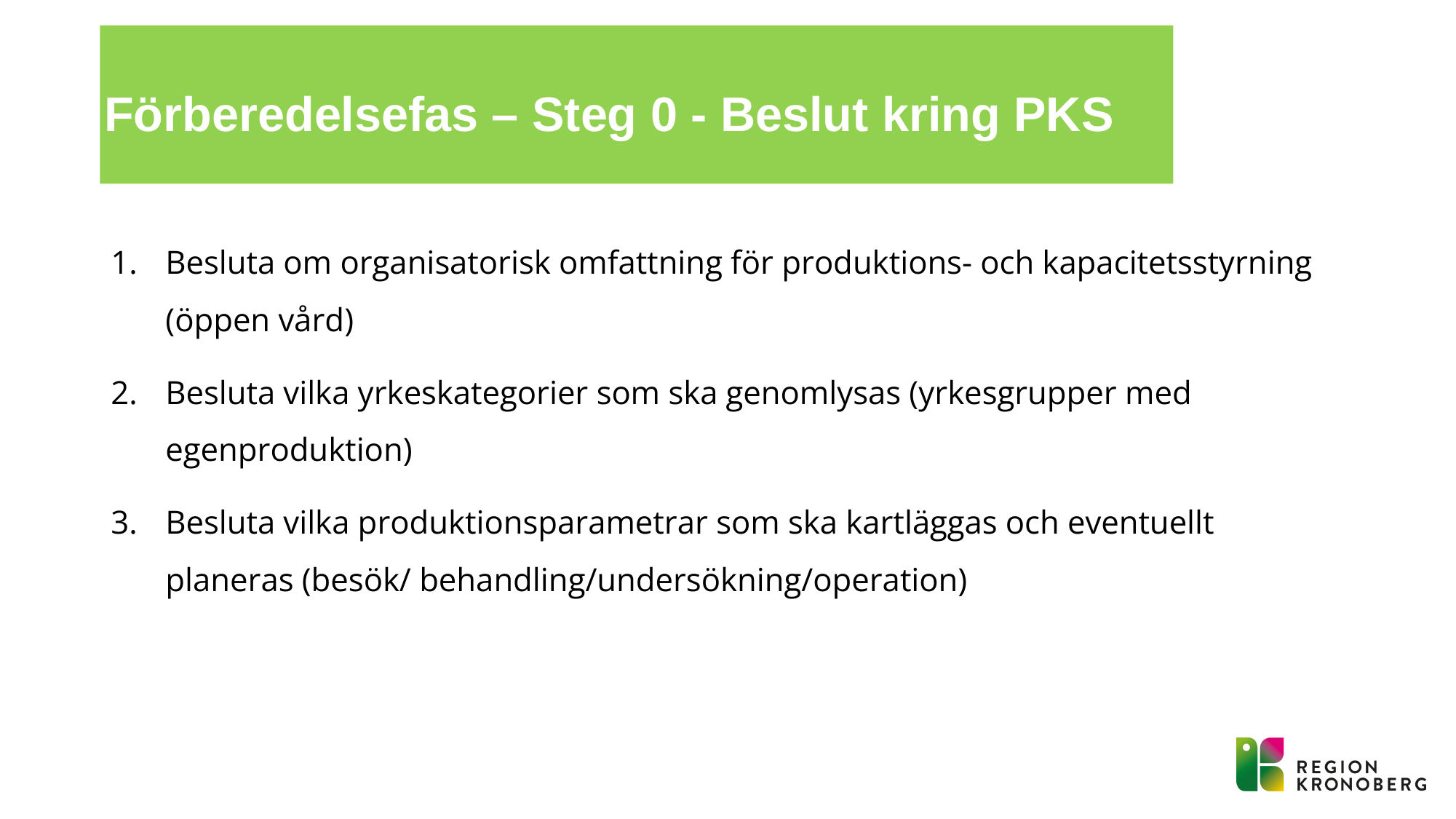

# Förberedelsefas – Steg 0 - Beslut kring PKS
Besluta om organisatorisk omfattning för produktions- och kapacitetsstyrning (öppen vård)
Besluta vilka yrkeskategorier som ska genomlysas (yrkesgrupper med egenproduktion)
Besluta vilka produktionsparametrar som ska kartläggas och eventuellt planeras (besök/ behandling/undersökning/operation)